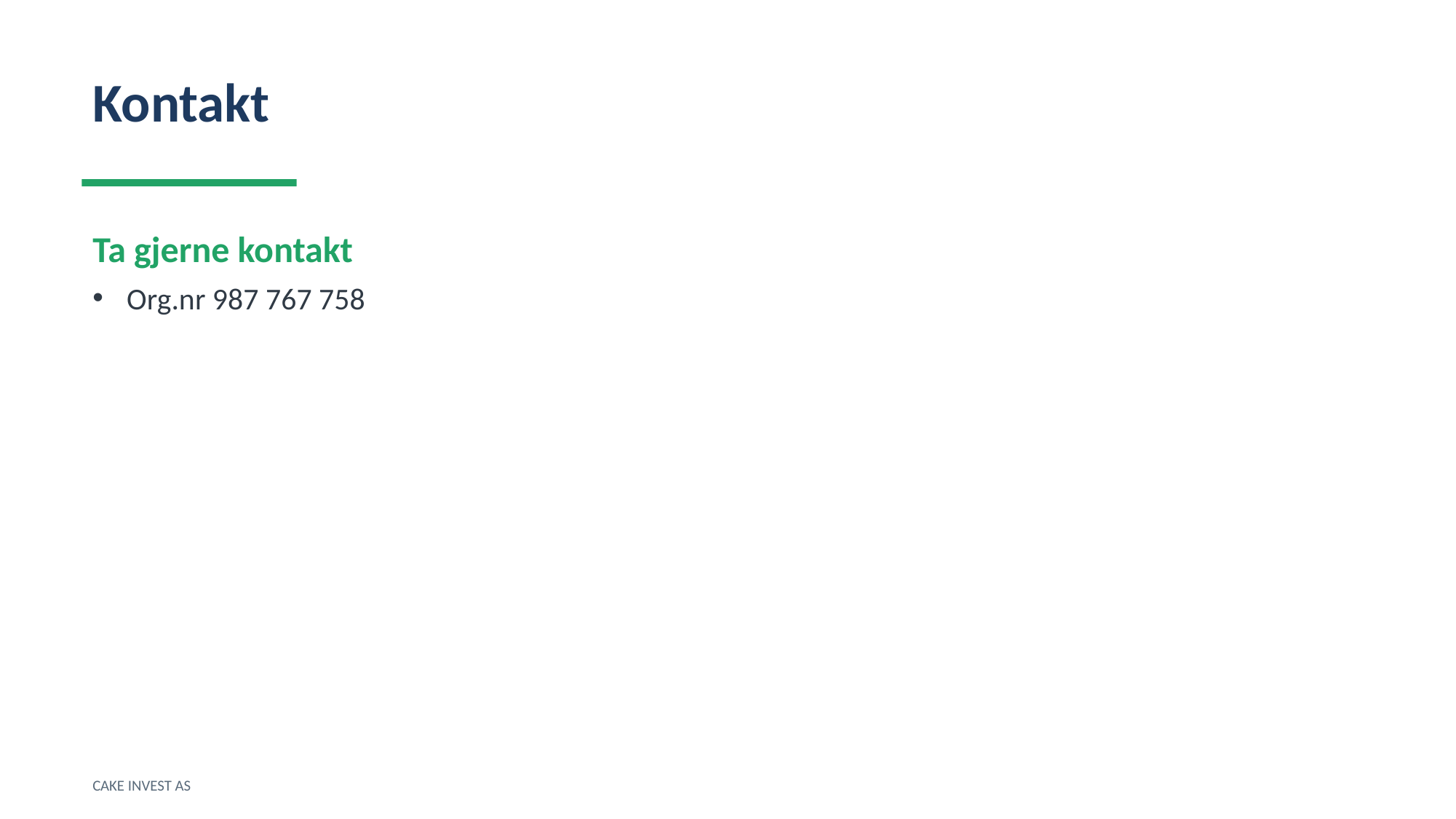

Kontakt

Ta gjerne kontakt
Org.nr 987 767 758
CAKE INVEST AS